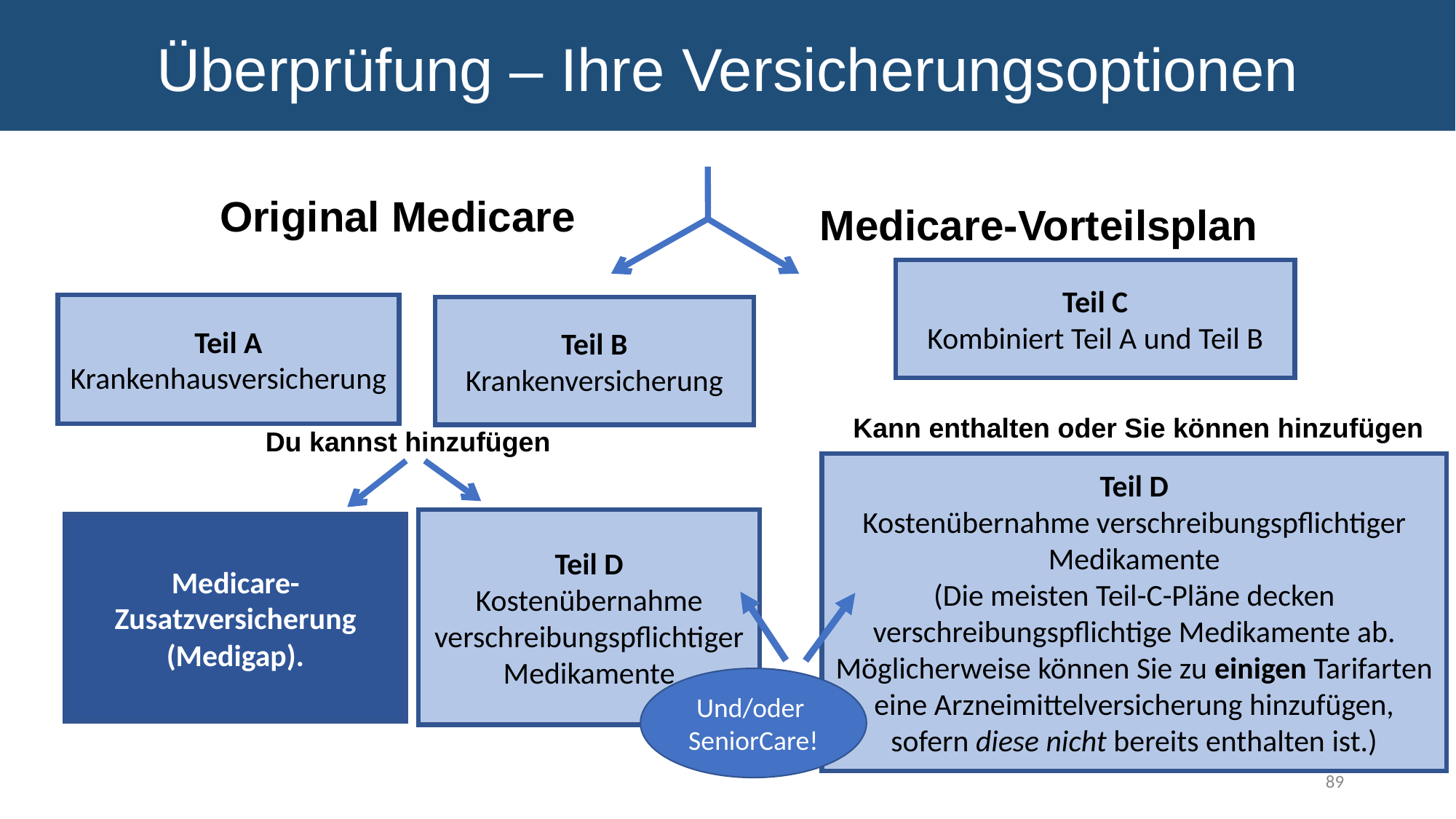

Überprüfung – Ihre Versicherungsoptionen

Original Medicare
 Medicare-Vorteilsplan
Teil C
Kombiniert Teil A und Teil B
Teil A
Krankenhausversicherung
Teil B
Krankenversicherung
Kann enthalten oder Sie können hinzufügen
Du kannst hinzufügen
Teil D
Kostenübernahme verschreibungspflichtiger Medikamente
(Die meisten Teil-C-Pläne decken verschreibungspflichtige Medikamente ab. Möglicherweise können Sie zu einigen Tarifarten eine Arzneimittelversicherung hinzufügen, sofern diese nicht bereits enthalten ist.)
Teil D
Kostenübernahme verschreibungspflichtiger Medikamente
Medicare-Zusatzversicherung (Medigap).
Und/oder
SeniorCare!
89